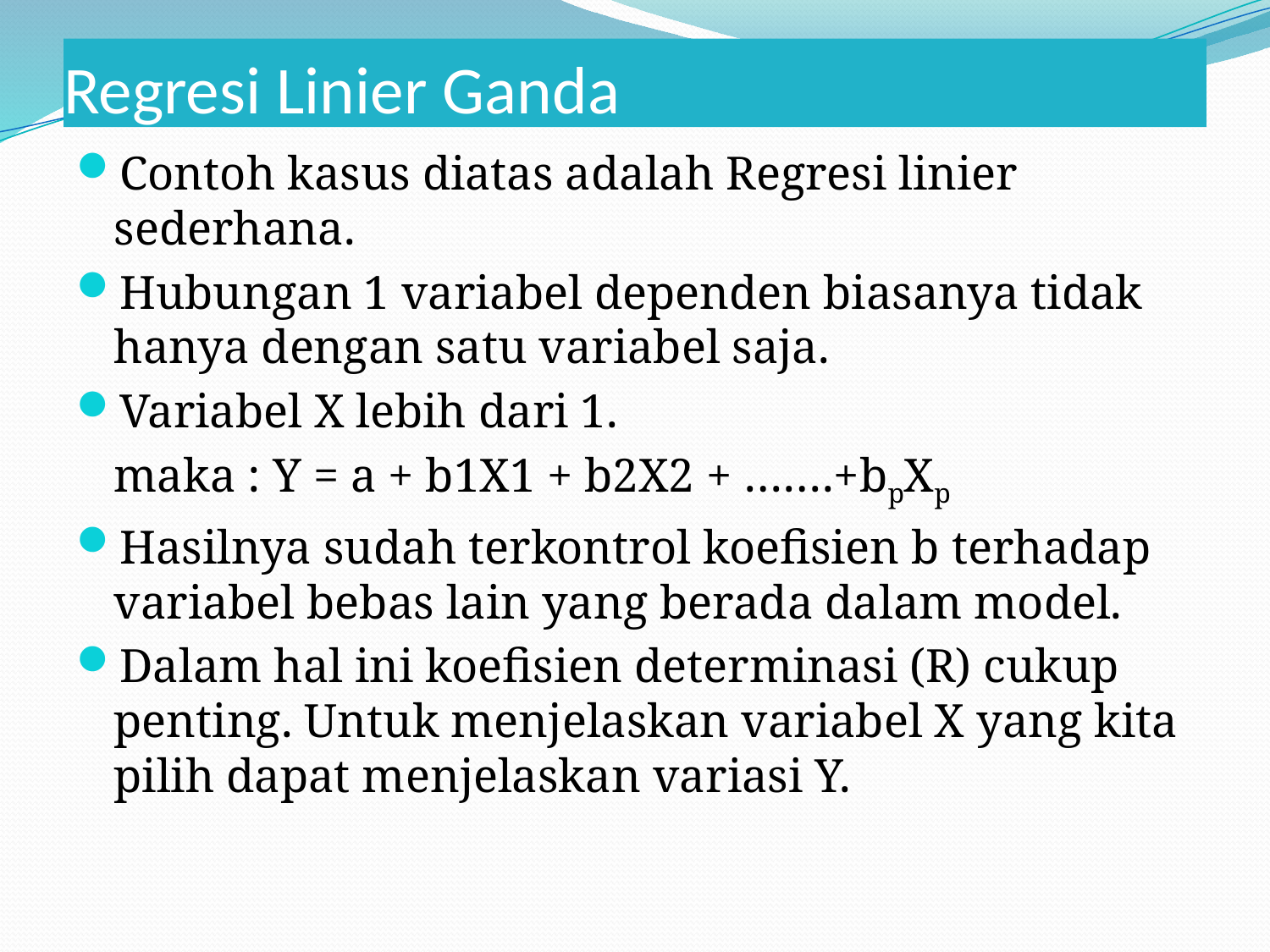

# Regresi Linier Ganda
Contoh kasus diatas adalah Regresi linier sederhana.
Hubungan 1 variabel dependen biasanya tidak hanya dengan satu variabel saja.
Variabel X lebih dari 1.
	maka : Y = a + b1X1 + b2X2 + …….+bpXp
Hasilnya sudah terkontrol koefisien b terhadap variabel bebas lain yang berada dalam model.
Dalam hal ini koefisien determinasi (R) cukup penting. Untuk menjelaskan variabel X yang kita pilih dapat menjelaskan variasi Y.